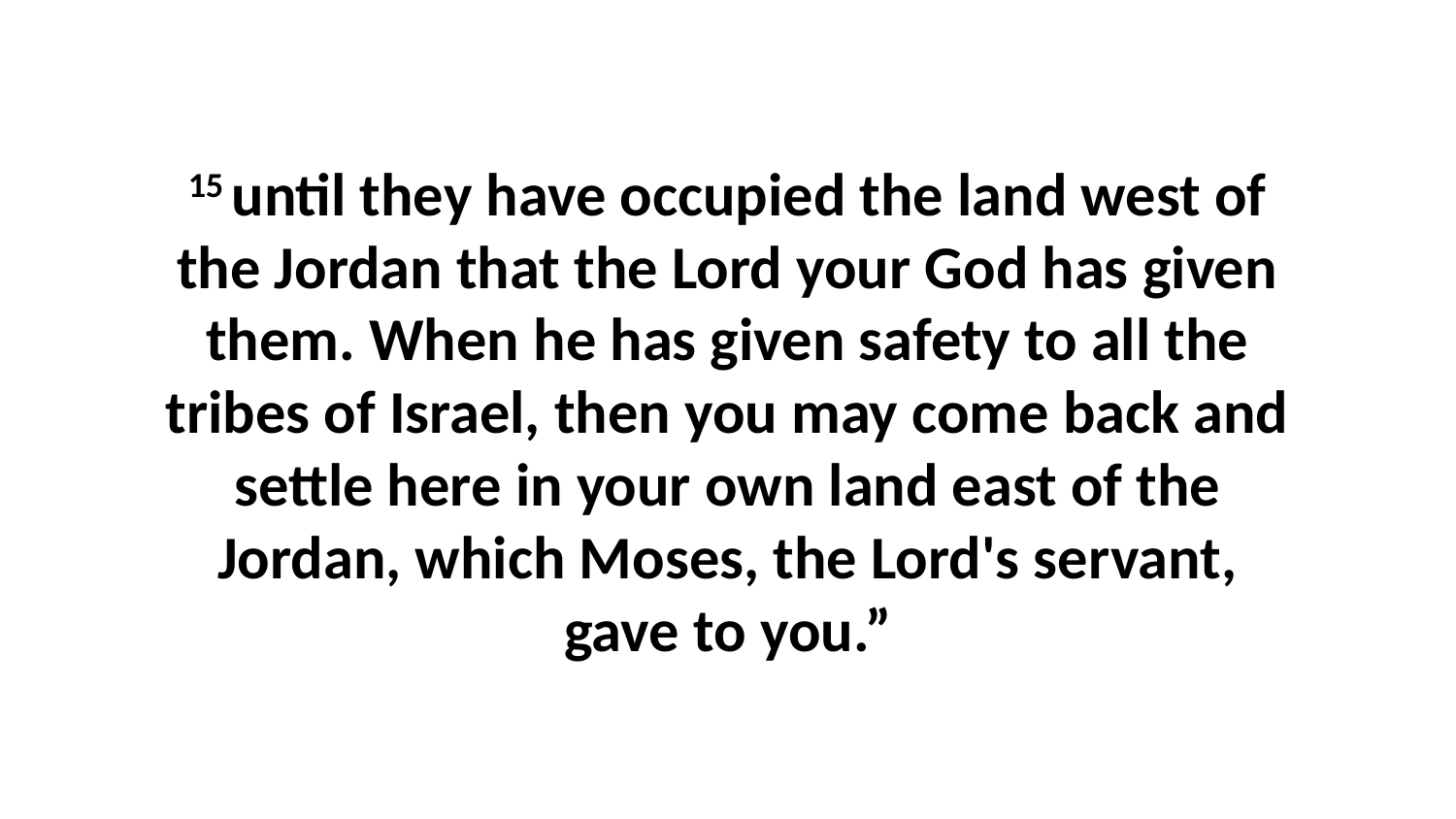

15 until they have occupied the land west of the Jordan that the Lord your God has given them. When he has given safety to all the tribes of Israel, then you may come back and settle here in your own land east of the Jordan, which Moses, the Lord's servant, gave to you.”